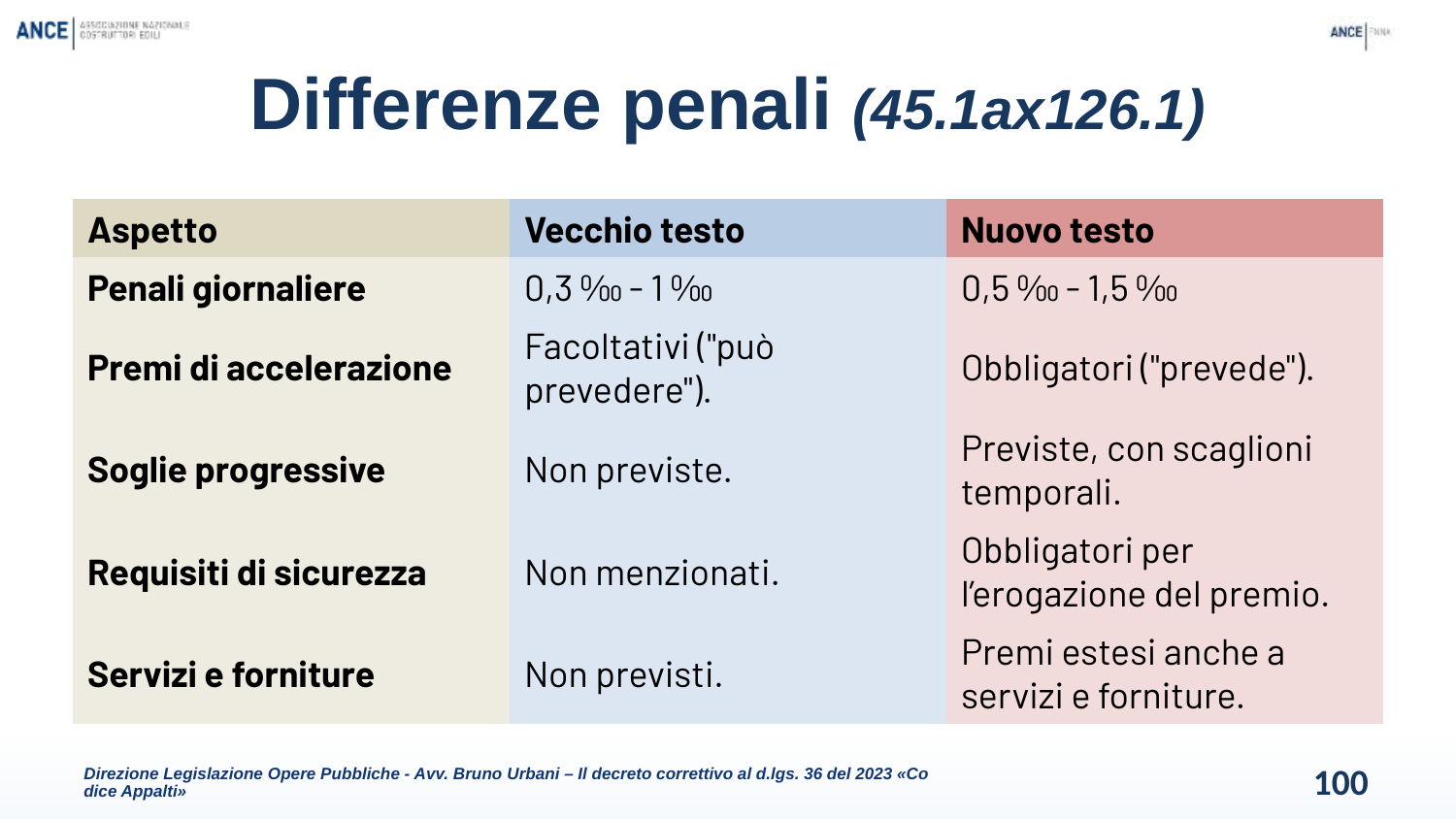

# Differenze penali (45.1ax126.1)
| Aspetto | Vecchio testo | Nuovo testo |
| --- | --- | --- |
| Penali giornaliere | 0,3 ‰ - 1 ‰ | 0,5 ‰ - 1,5 ‰ |
| Premi di accelerazione | Facoltativi ("può prevedere"). | Obbligatori ("prevede"). |
| Soglie progressive | Non previste. | Previste, con scaglioni temporali. |
| Requisiti di sicurezza | Non menzionati. | Obbligatori per l’erogazione del premio. |
| Servizi e forniture | Non previsti. | Premi estesi anche a servizi e forniture. |
Direzione Legislazione Opere Pubbliche - Avv. Bruno Urbani – Il decreto correttivo al d.lgs. 36 del 2023 «Codice Appalti»
100